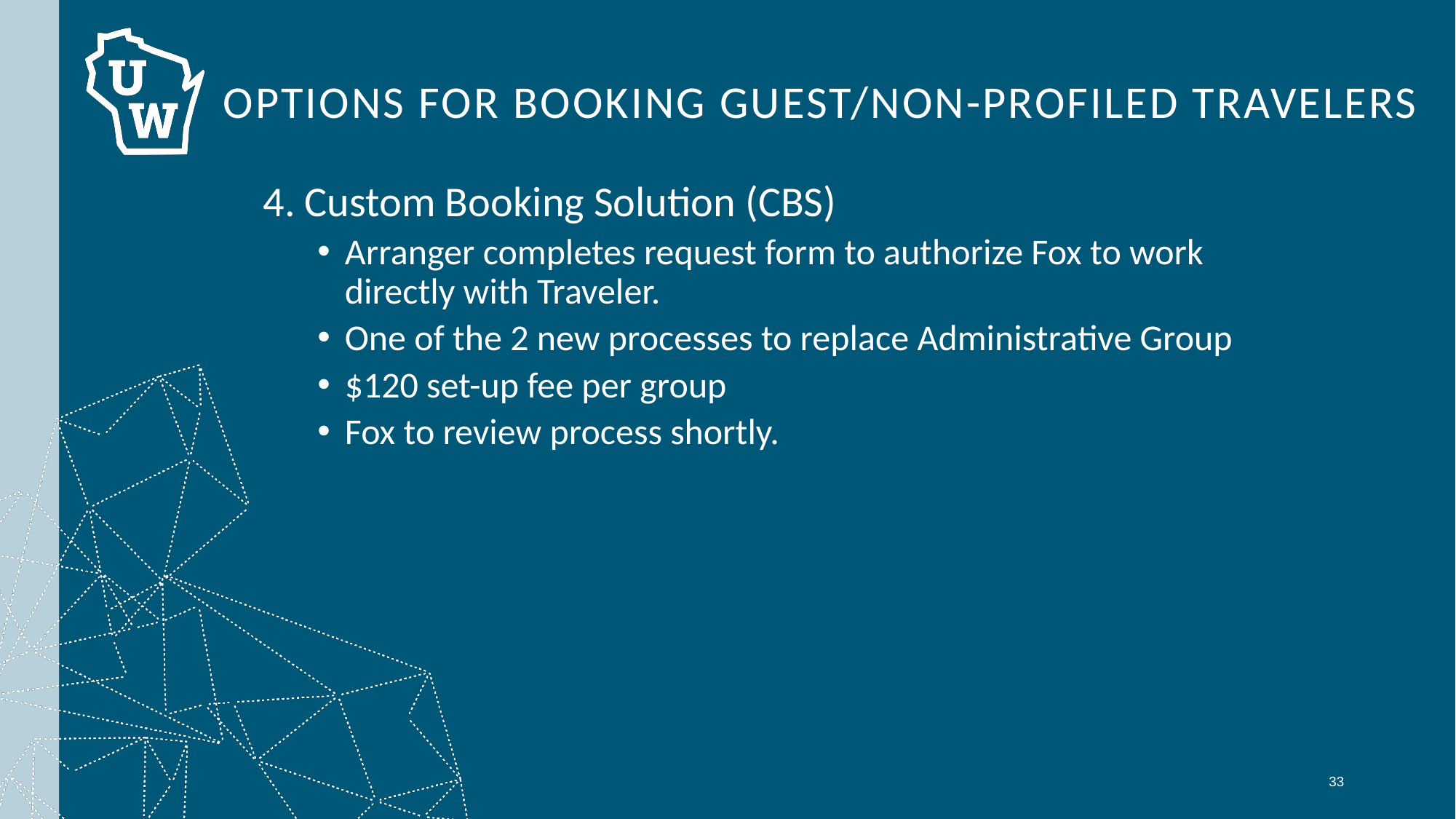

# Options for Booking Guest/Non-Profiled Travelers
4. Custom Booking Solution (CBS)
Arranger completes request form to authorize Fox to work directly with Traveler.
One of the 2 new processes to replace Administrative Group
$120 set-up fee per group
Fox to review process shortly.
33